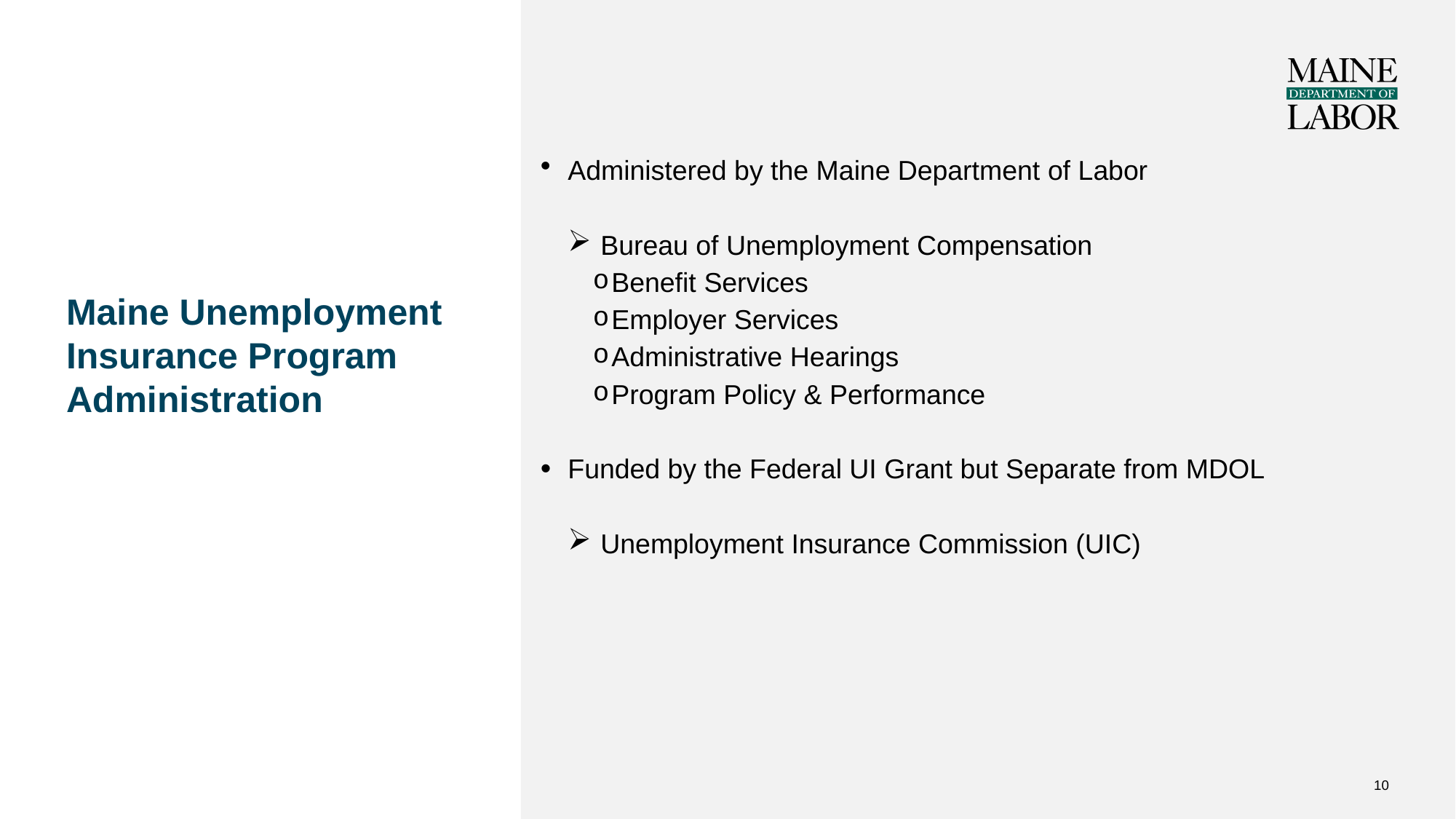

Administered by the Maine Department of Labor

 Bureau of Unemployment Compensation
Benefit Services
Employer Services
Administrative Hearings
Program Policy & Performance

Funded by the Federal UI Grant but Separate from MDOL

 Unemployment Insurance Commission (UIC)

# Maine Unemployment Insurance Program Administration